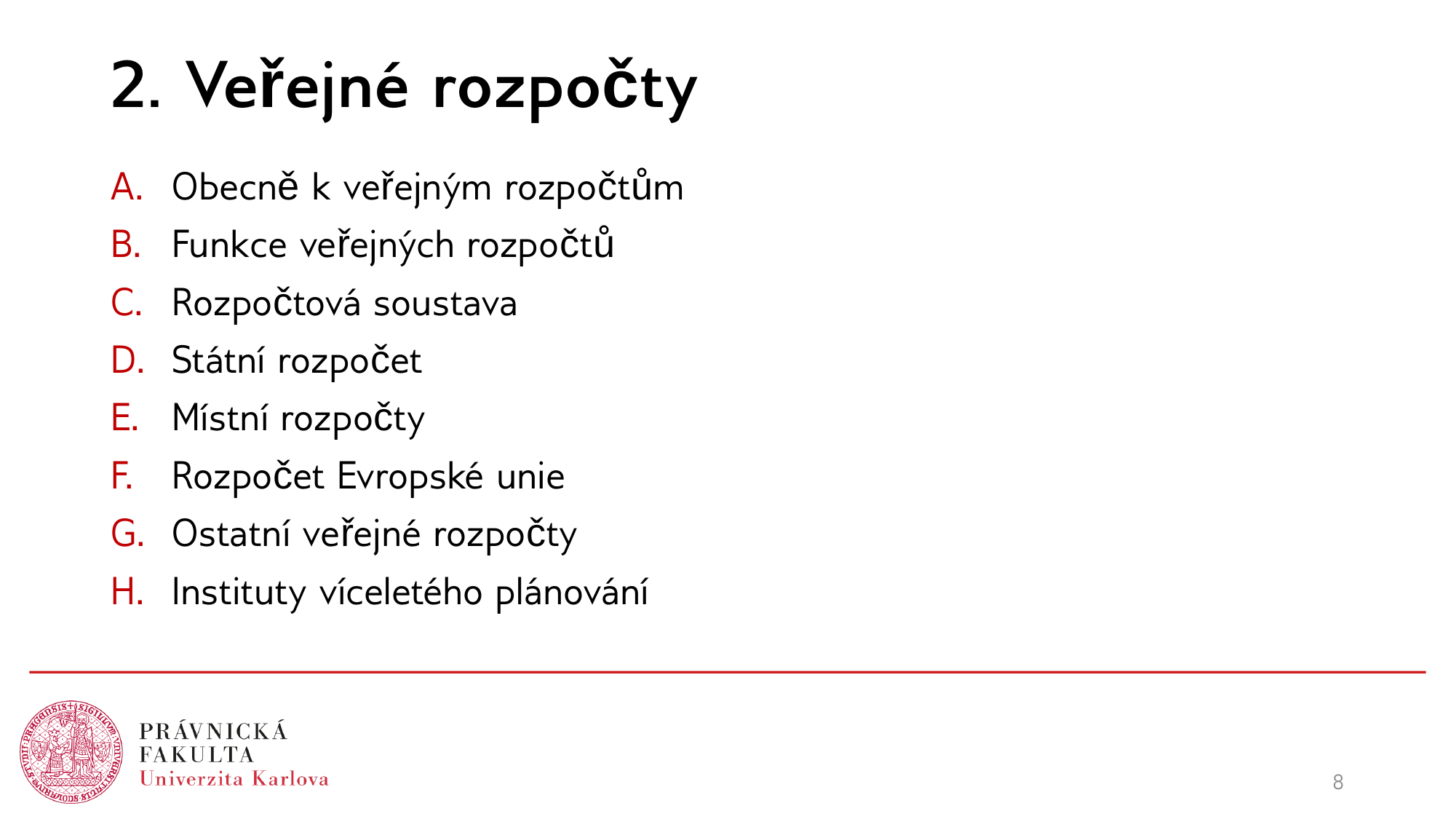

# 2. Veřejné rozpočty
Obecně k veřejným rozpočtům
Funkce veřejných rozpočtů
Rozpočtová soustava
Státní rozpočet
Místní rozpočty
Rozpočet Evropské unie
Ostatní veřejné rozpočty
Instituty víceletého plánování
8